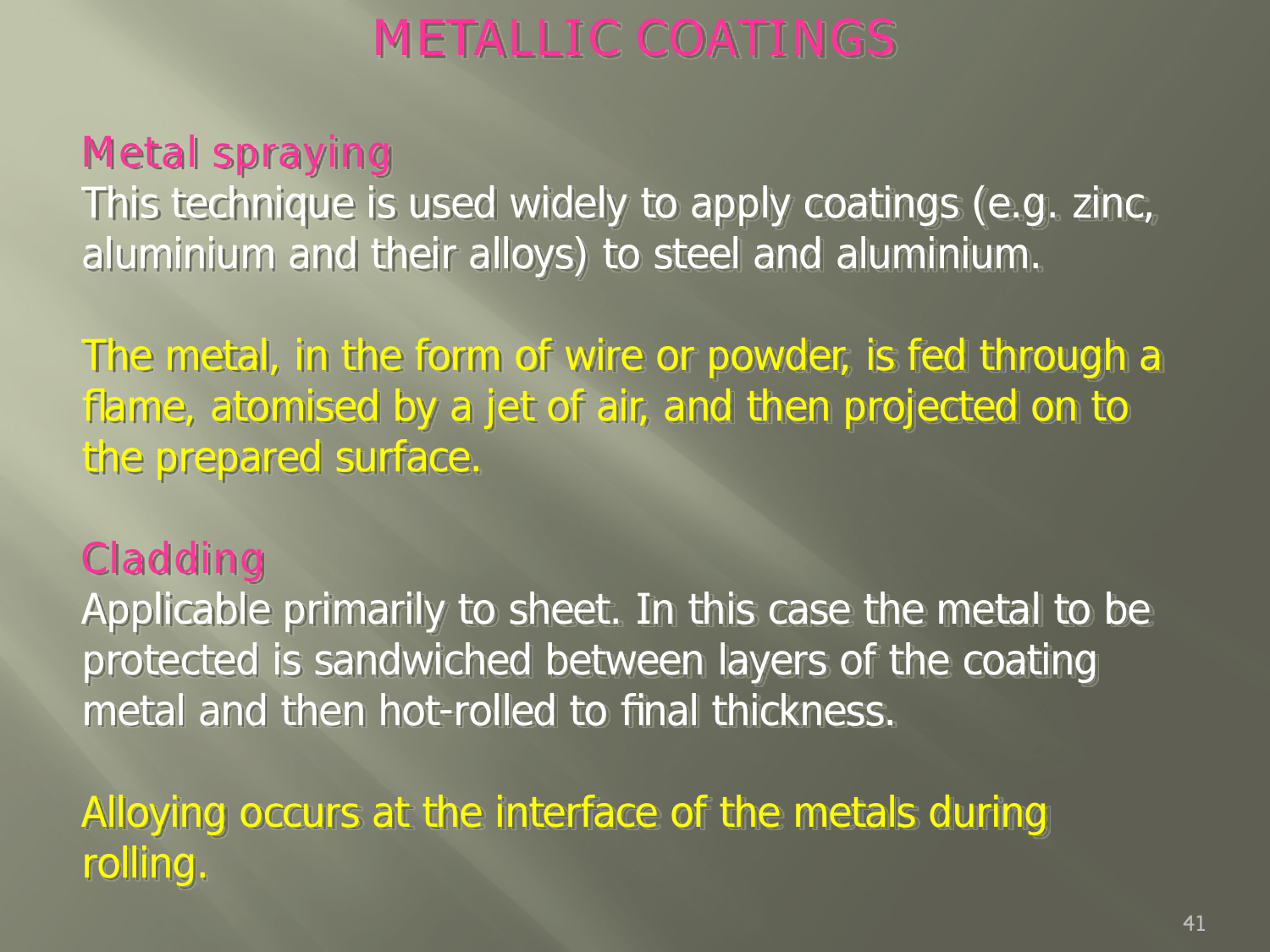

METALLIC COATINGS

Metal spraying
This technique is used widely to apply coatings (e.g. zinc, aluminium and their alloys) to steel and aluminium.

The metal, in the form of wire or powder, is fed through a flame, atomised by a jet of air, and then projected on to the prepared surface.

Cladding
Applicable primarily to sheet. In this case the metal to be protected is sandwiched between layers of the coating metal and then hot-rolled to final thickness.

Alloying occurs at the interface of the metals during rolling.

41